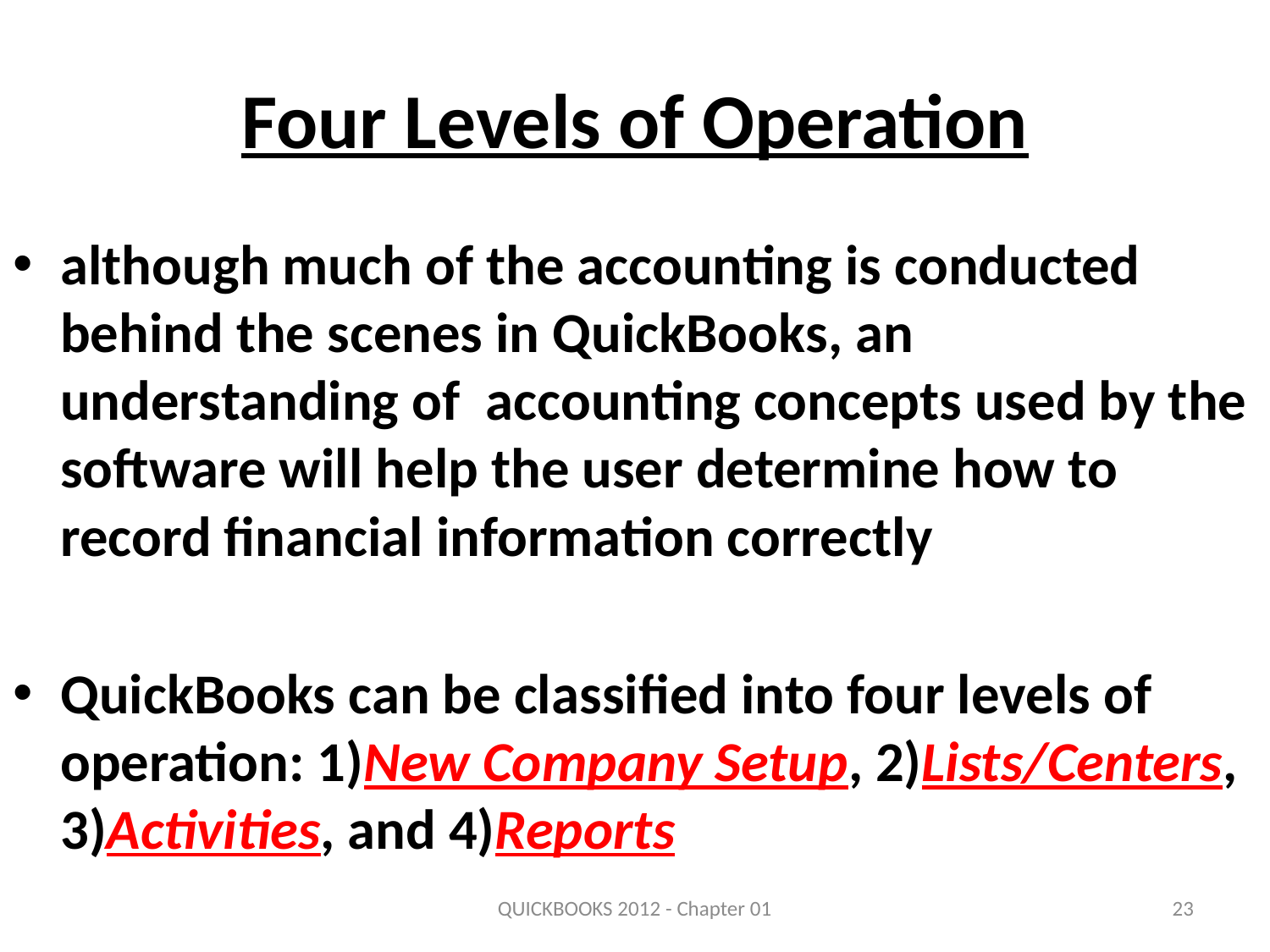

# Four Levels of Operation
although much of the accounting is conducted behind the scenes in QuickBooks, an understanding of  accounting concepts used by the software will help the user determine how to record financial information correctly

QuickBooks can be classified into four levels of operation: 1)New Company Setup, 2)Lists/Centers, 3)Activities, and 4)Reports

QUICKBOOKS 2012 - Chapter 01
23